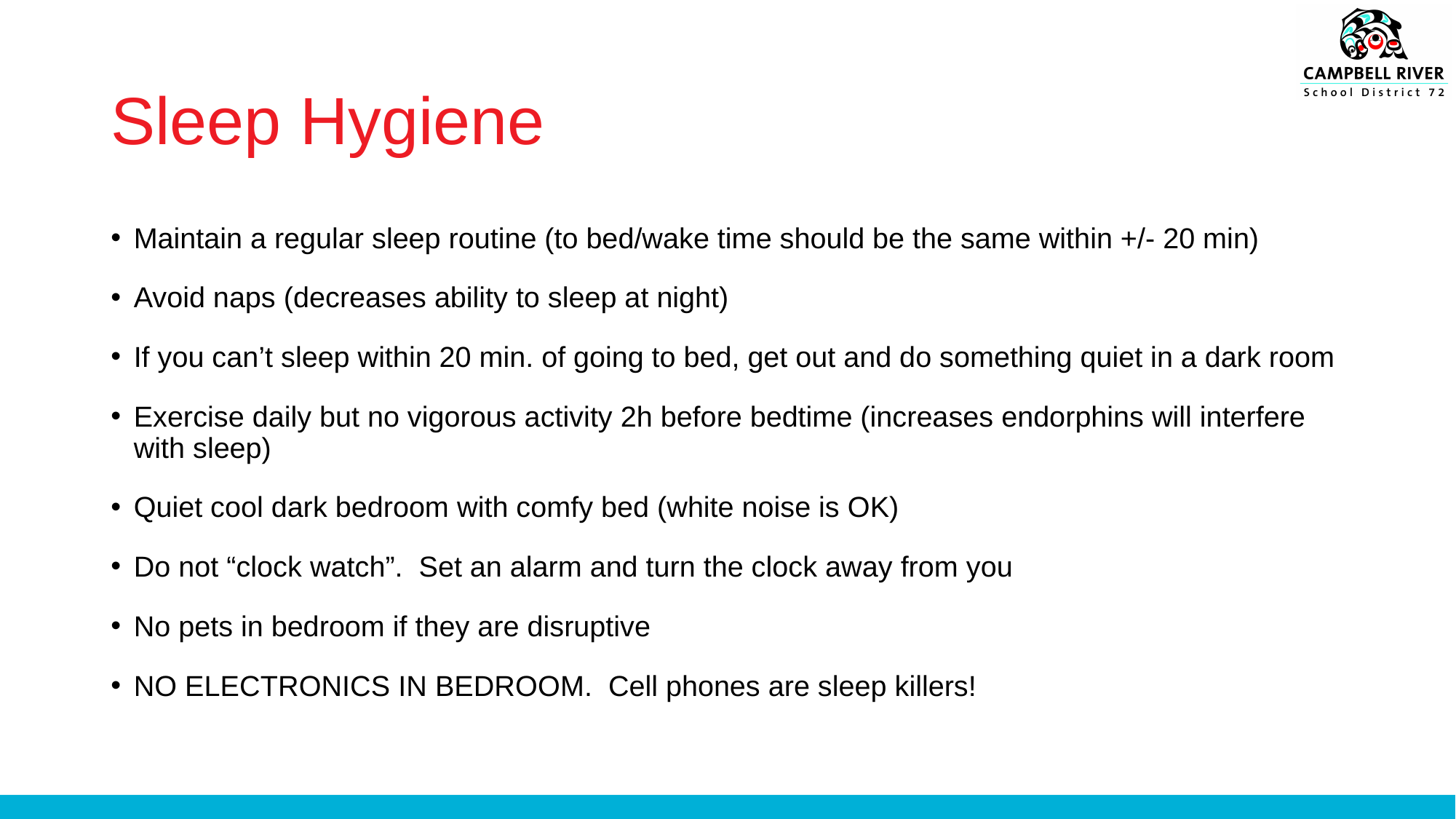

# Sleep Hygiene
Maintain a regular sleep routine (to bed/wake time should be the same within +/- 20 min)
Avoid naps (decreases ability to sleep at night)
If you can’t sleep within 20 min. of going to bed, get out and do something quiet in a dark room
Exercise daily but no vigorous activity 2h before bedtime (increases endorphins will interfere with sleep)
Quiet cool dark bedroom with comfy bed (white noise is OK)
Do not “clock watch”.  Set an alarm and turn the clock away from you
No pets in bedroom if they are disruptive
NO ELECTRONICS IN BEDROOM.  Cell phones are sleep killers!